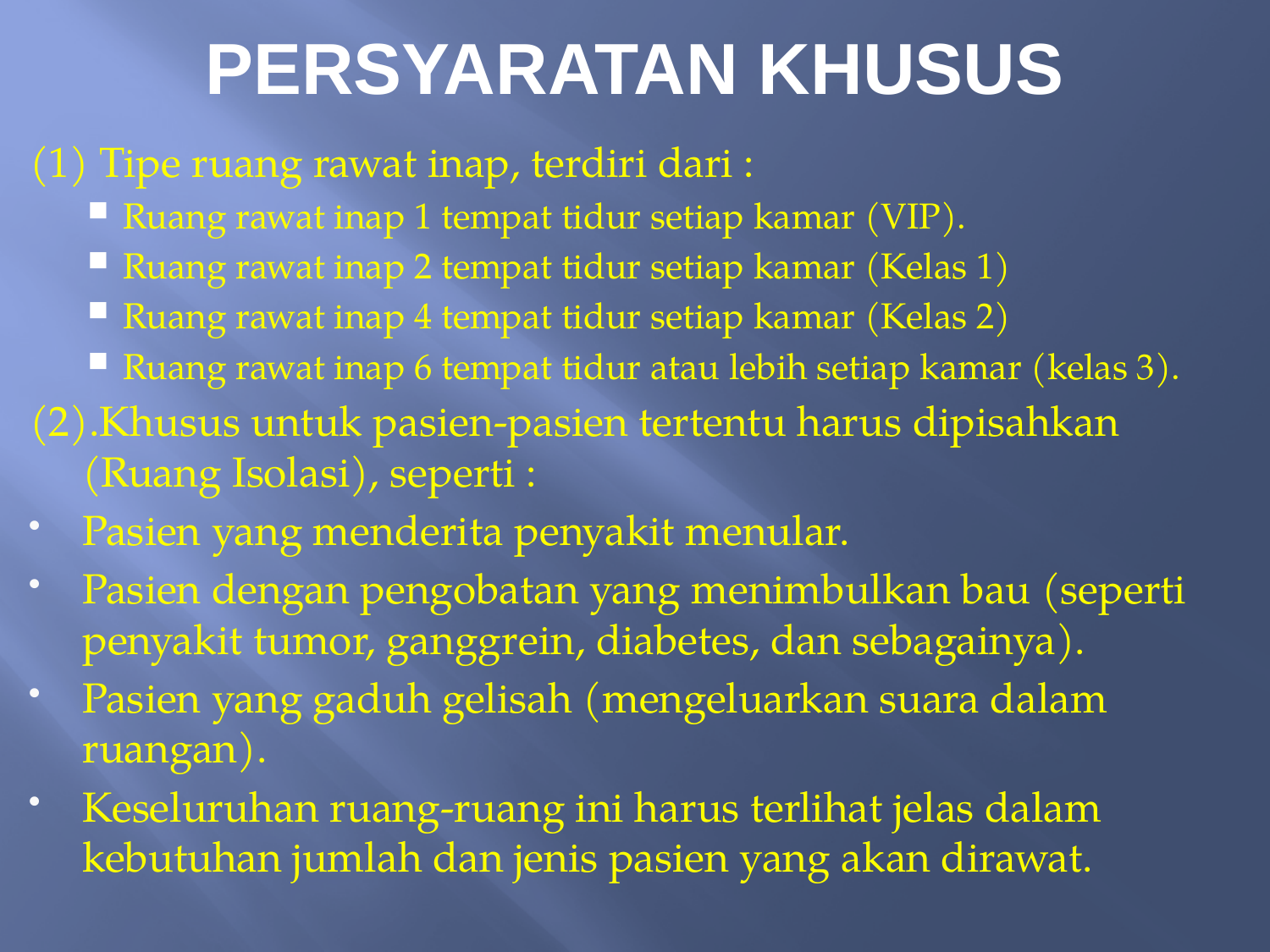

# PERSYARATAN KHUSUS
(1) Tipe ruang rawat inap, terdiri dari :
Ruang rawat inap 1 tempat tidur setiap kamar (VIP).
Ruang rawat inap 2 tempat tidur setiap kamar (Kelas 1)
Ruang rawat inap 4 tempat tidur setiap kamar (Kelas 2)
Ruang rawat inap 6 tempat tidur atau lebih setiap kamar (kelas 3).
(2).Khusus untuk pasien-pasien tertentu harus dipisahkan (Ruang Isolasi), seperti :
Pasien yang menderita penyakit menular.
Pasien dengan pengobatan yang menimbulkan bau (seperti penyakit tumor, ganggrein, diabetes, dan sebagainya).
Pasien yang gaduh gelisah (mengeluarkan suara dalam ruangan).
Keseluruhan ruang-ruang ini harus terlihat jelas dalam kebutuhan jumlah dan jenis pasien yang akan dirawat.